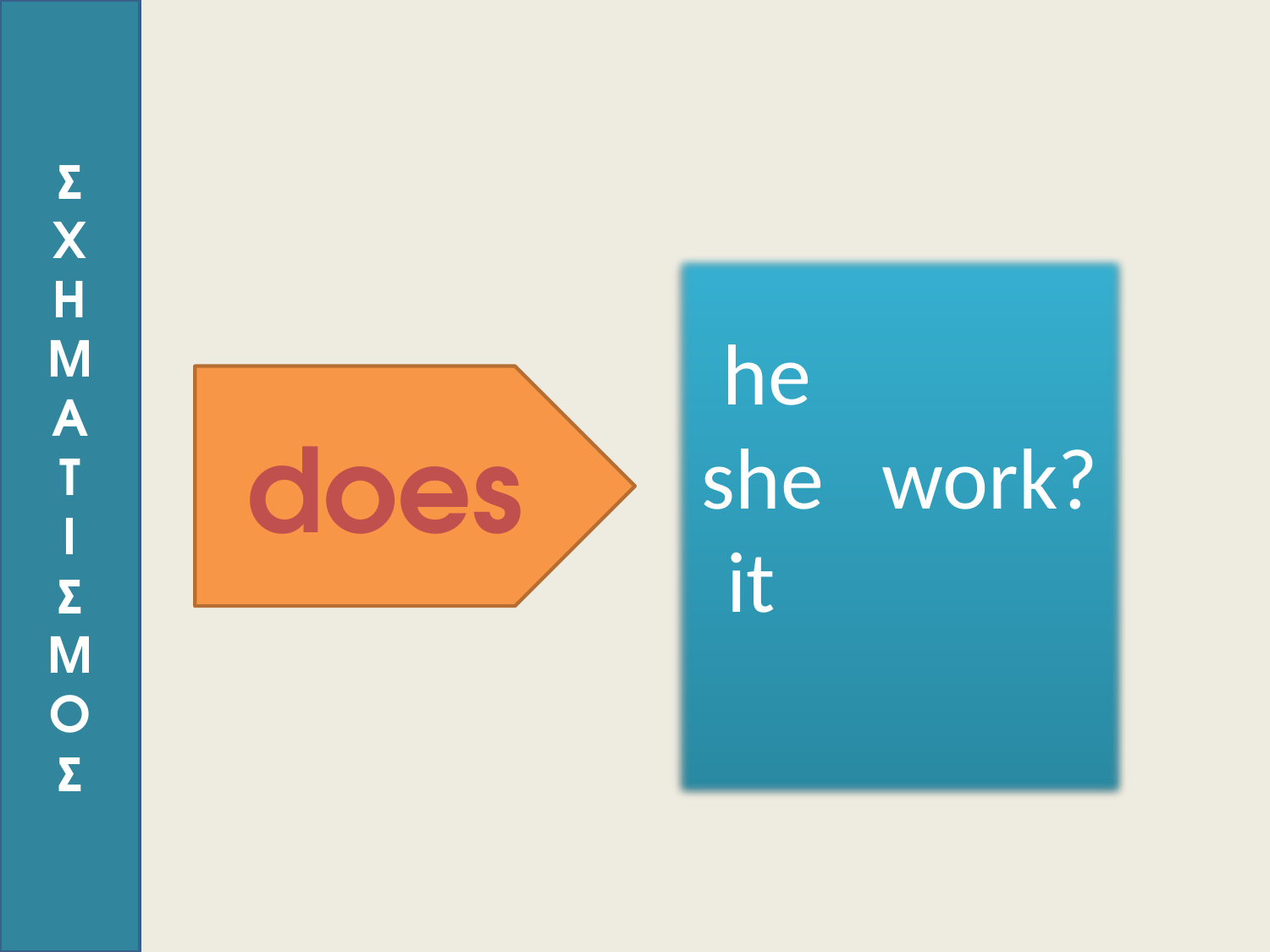

Σ
Χ
Η
Μ
Α
Τ
Ι
Σ
Μ
Ο
Σ
#
  he
she   work?
  it
does